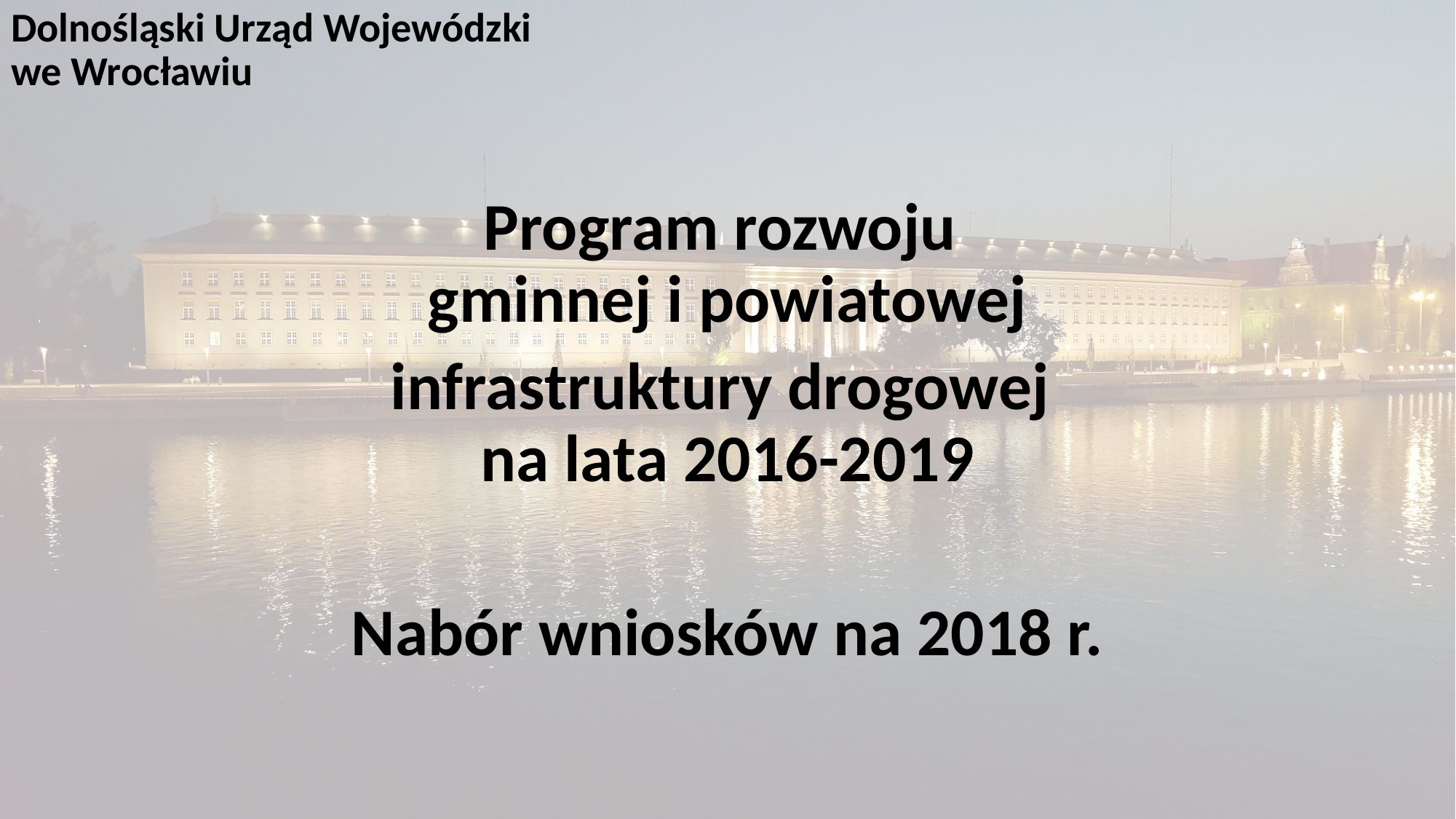

Program rozwoju
gminnej i powiatowej
infrastruktury drogowej
na lata 2016-2019

Nabór wniosków na 2018 r.

# Dolnośląski Urząd Wojewódzki we Wrocławiu